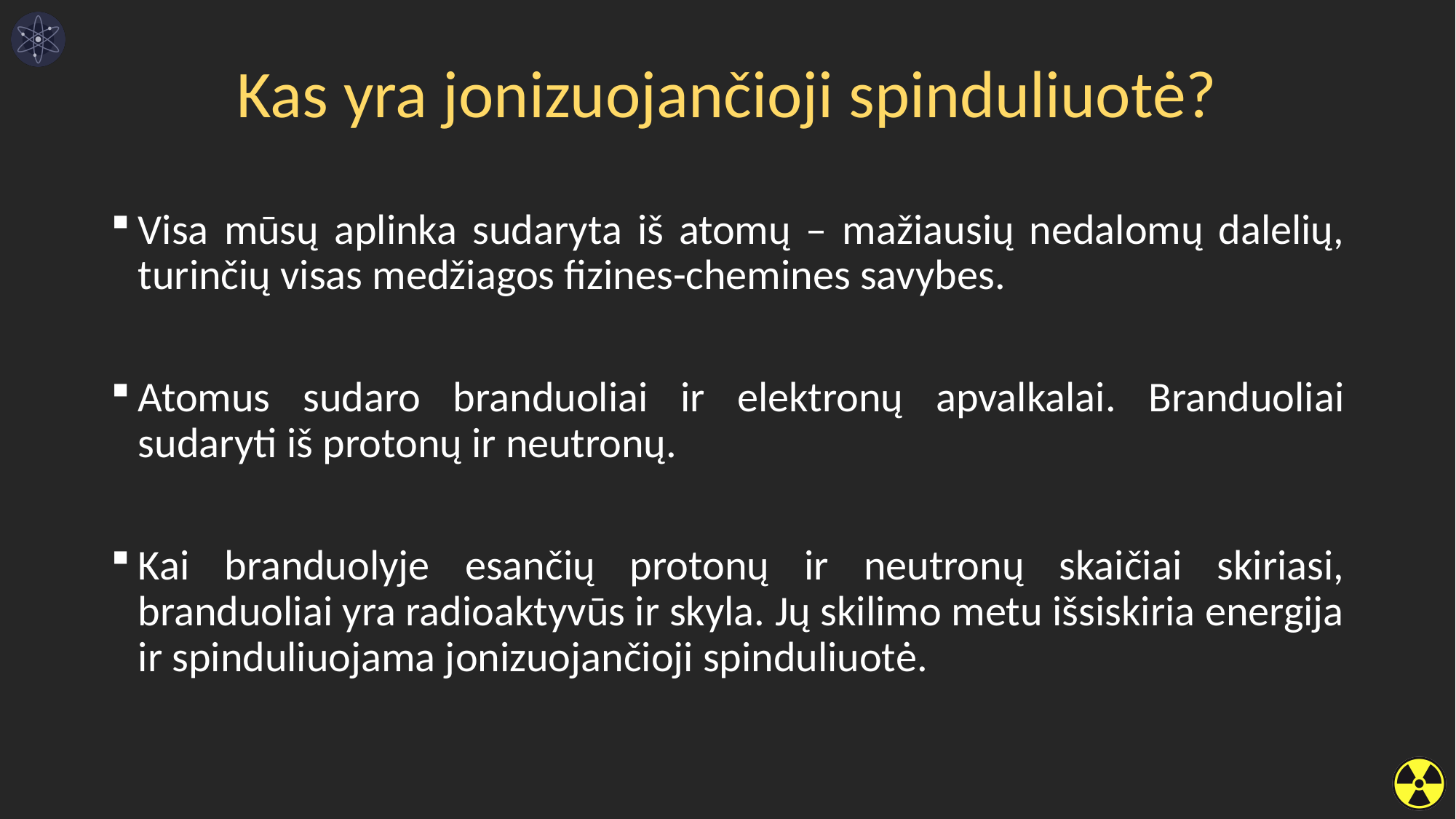

Kas yra jonizuojančioji spinduliuotė?
Visa mūsų aplinka sudaryta iš atomų – mažiausių nedalomų dalelių, turinčių visas medžiagos fizines-chemines savybes.

Atomus sudaro branduoliai ir elektronų apvalkalai. Branduoliai sudaryti iš protonų ir neutronų.

Kai branduolyje esančių protonų ir neutronų skaičiai skiriasi, branduoliai yra radioaktyvūs ir skyla. Jų skilimo metu išsiskiria energija ir spinduliuojama jonizuojančioji spinduliuotė.